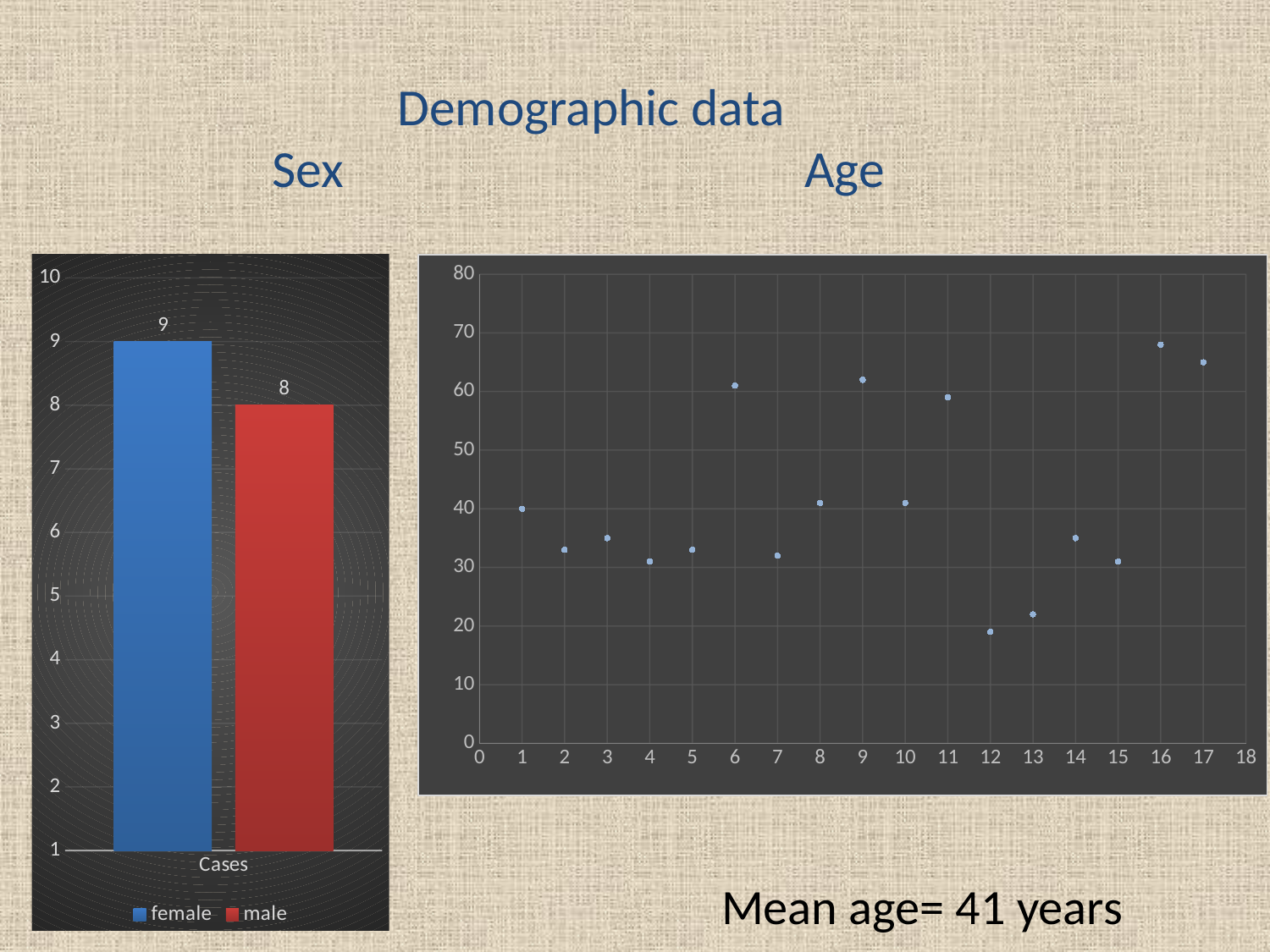

# Demographic data Sex                                       Age

### Chart

| Category | female | male |
|---|---|---|
| Cases | 9.0 | 8.0 |

### Chart

| Category | Y-Values | Column1 | Column2 | Column3 | Column4 | Column5 | Column6 | Column7 | Column8 | Column9 | Column10 | Column11 | Column12 | Column13 | Column14 | Column15 | Column16 | Column17 |
|---|---|---|---|---|---|---|---|---|---|---|---|---|---|---|---|---|---|---|
Mean age= 41 years